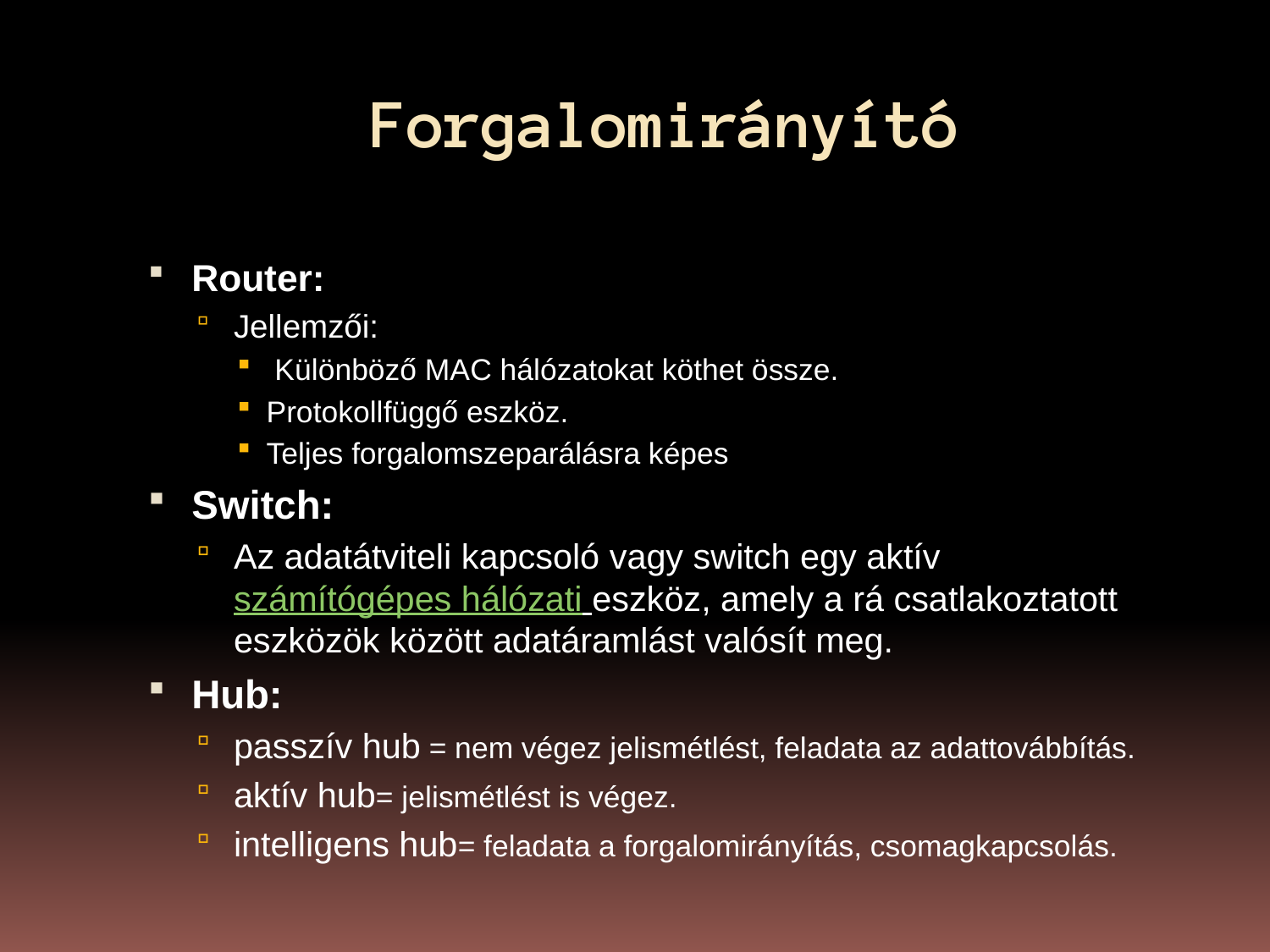

# Forgalomirányító
Router:
Jellemzői:
 Különböző MAC hálózatokat köthet össze.
Protokollfüggő eszköz.
Teljes forgalomszeparálásra képes
Switch:
Az adatátviteli kapcsoló vagy switch egy aktív számítógépes hálózati eszköz, amely a rá csatlakoztatott eszközök között adatáramlást valósít meg.
Hub:
passzív hub = nem végez jelismétlést, feladata az adattovábbítás.
aktív hub= jelismétlést is végez.
intelligens hub= feladata a forgalomirányítás, csomagkapcsolás.